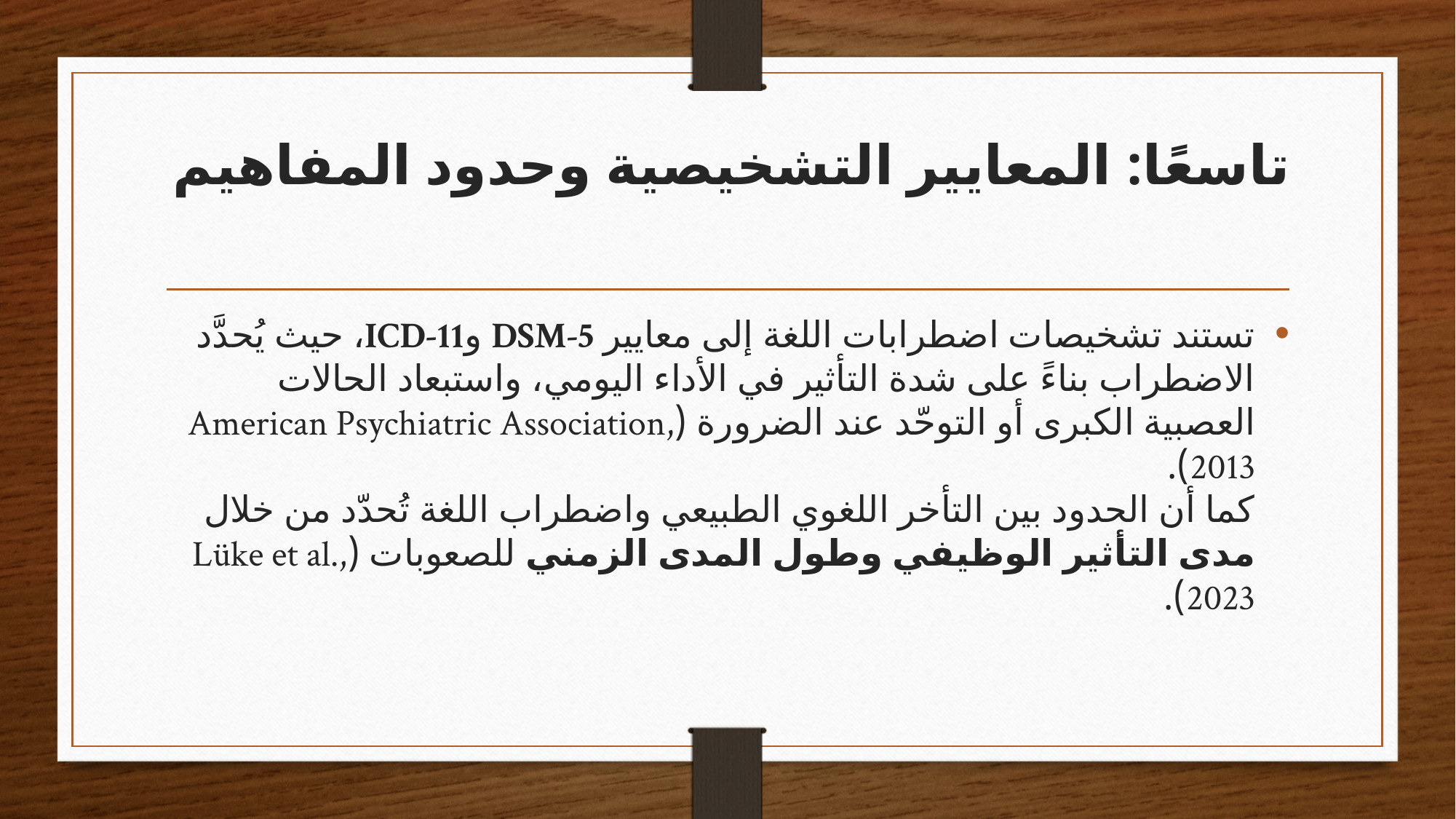

# تاسعًا: المعايير التشخيصية وحدود المفاهيم
تستند تشخيصات اضطرابات اللغة إلى معايير DSM-5 وICD-11، حيث يُحدَّد الاضطراب بناءً على شدة التأثير في الأداء اليومي، واستبعاد الحالات العصبية الكبرى أو التوحّد عند الضرورة (American Psychiatric Association, 2013).
كما أن الحدود بين التأخر اللغوي الطبيعي واضطراب اللغة تُحدّد من خلال مدى التأثير الوظيفي وطول المدى الزمني للصعوبات (Lüke et al., 2023).